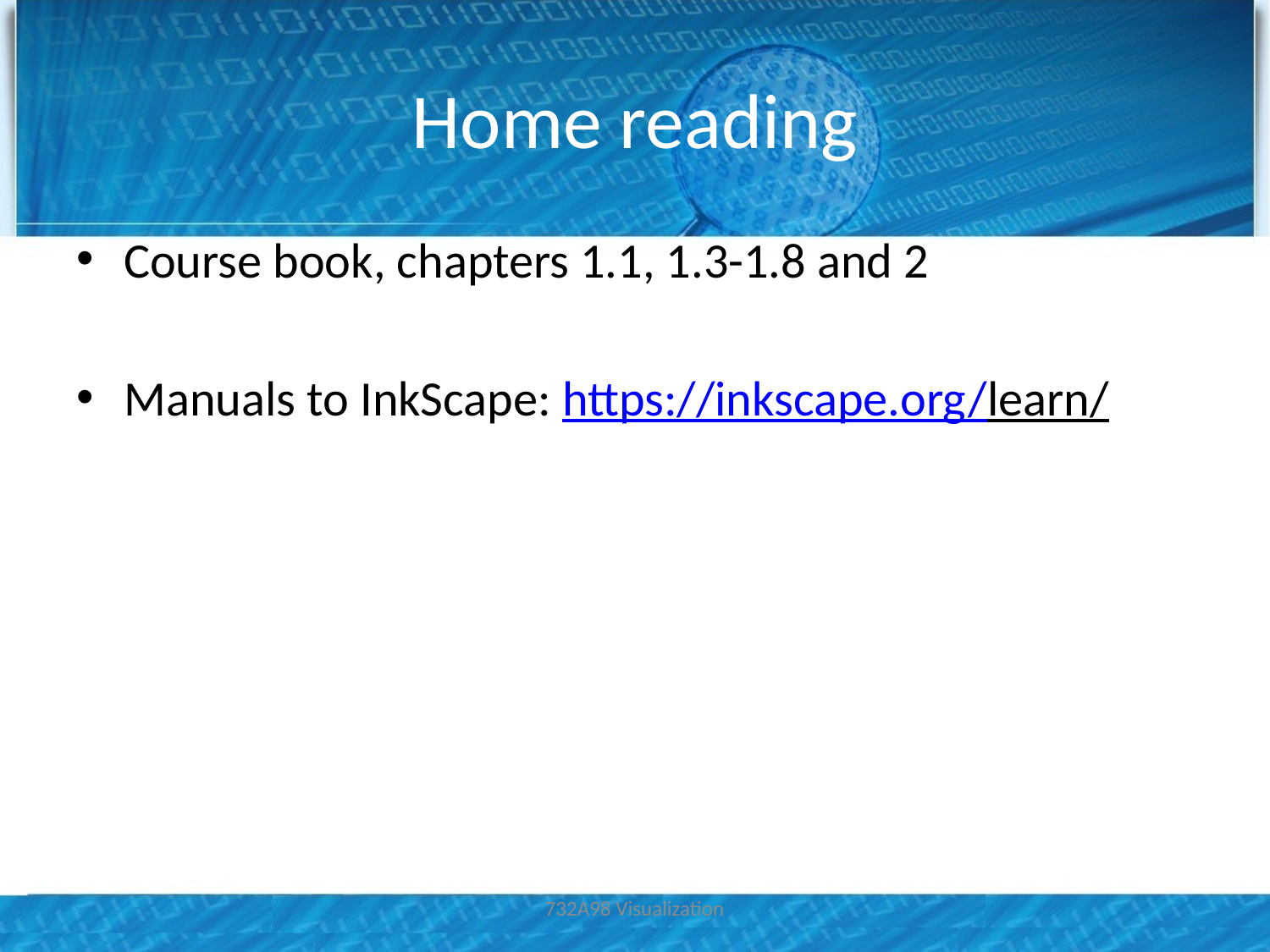

# Home reading
Course book, chapters 1.1, 1.3-1.8 and 2

Manuals to InkScape: https://inkscape.org/learn/
732A98 Visualization